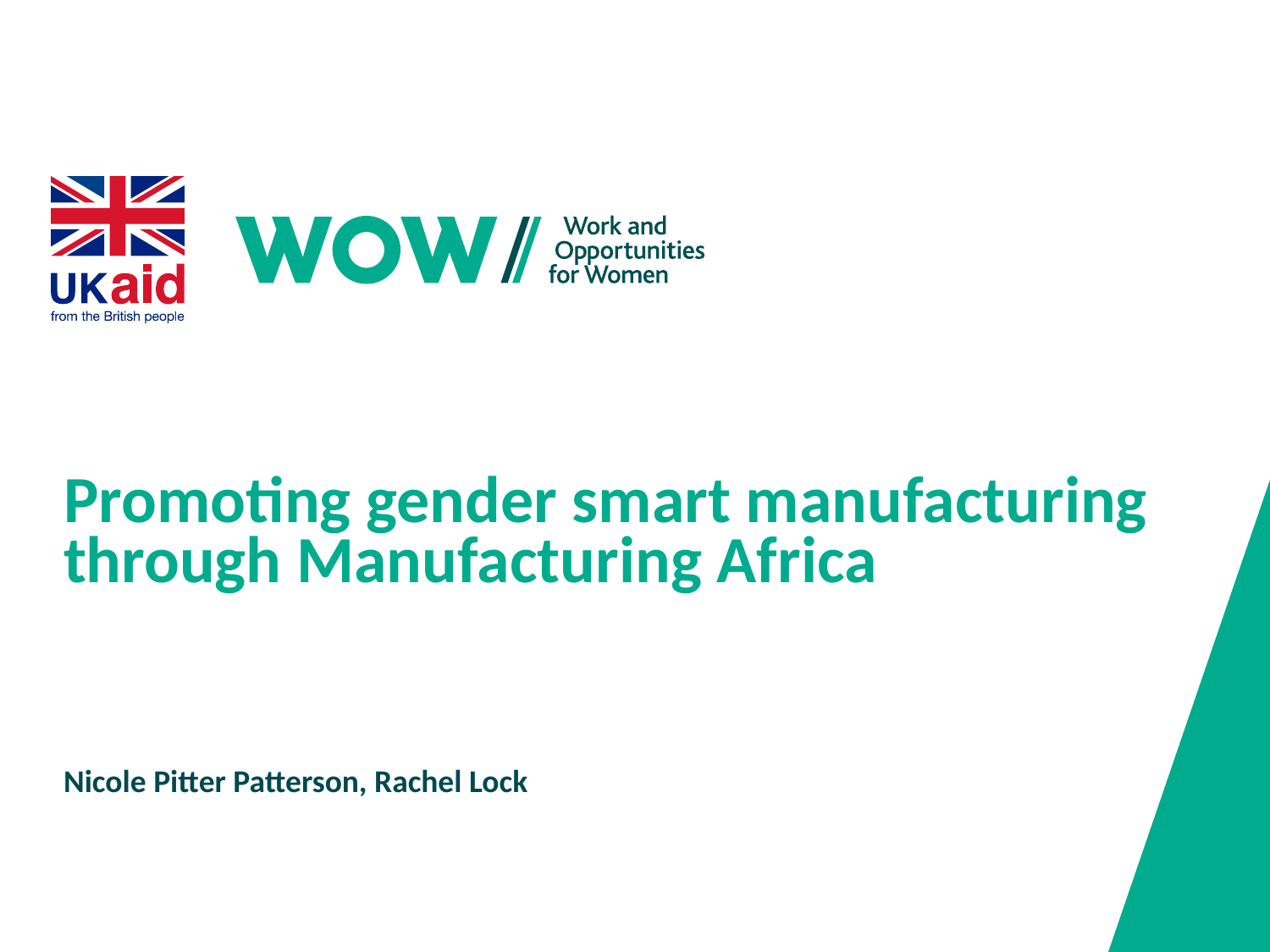

# Promoting gender smart manufacturing through Manufacturing Africa
Nicole Pitter Patterson, Rachel Lock